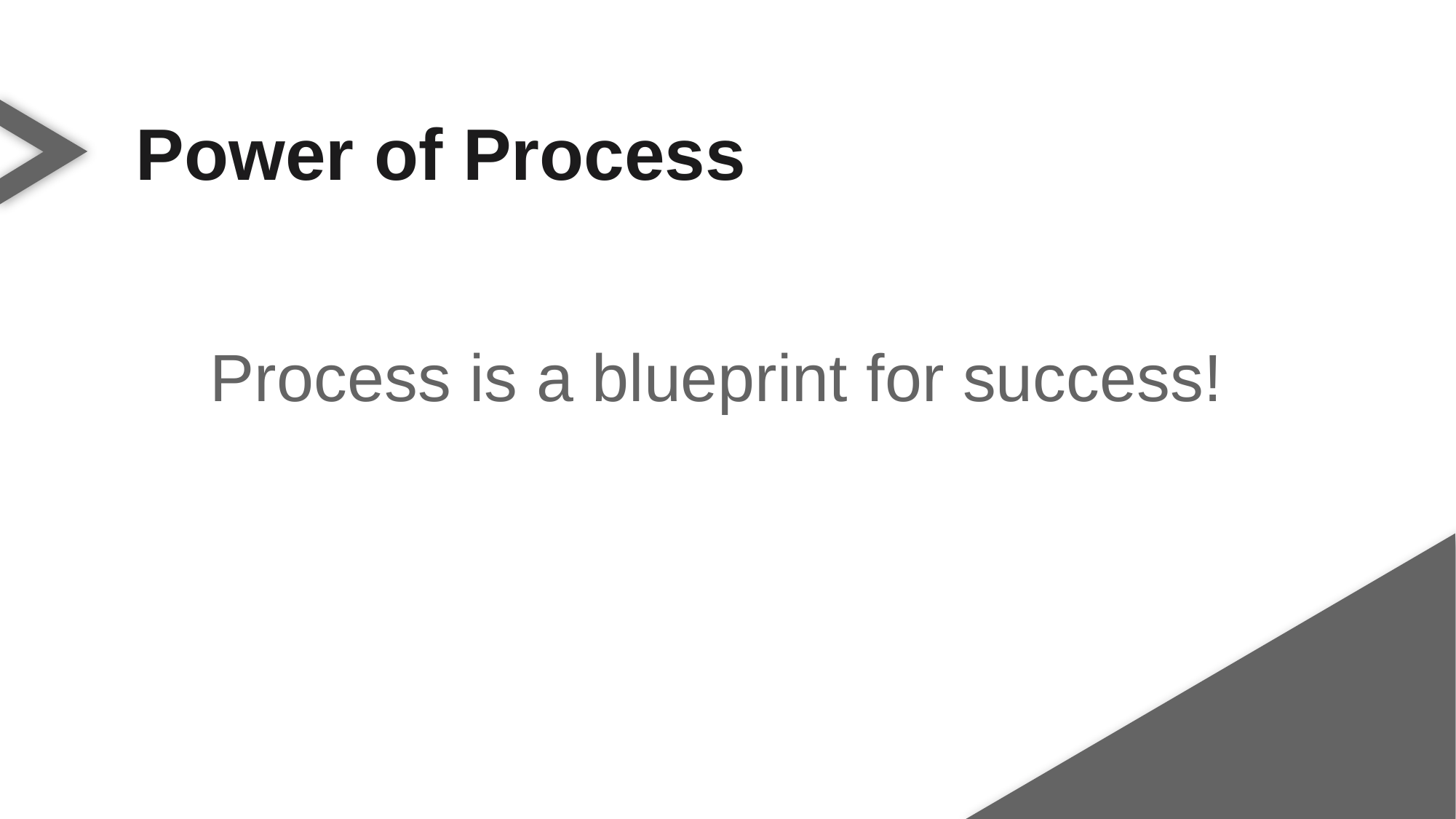

Power of Process
Process is a blueprint for success!